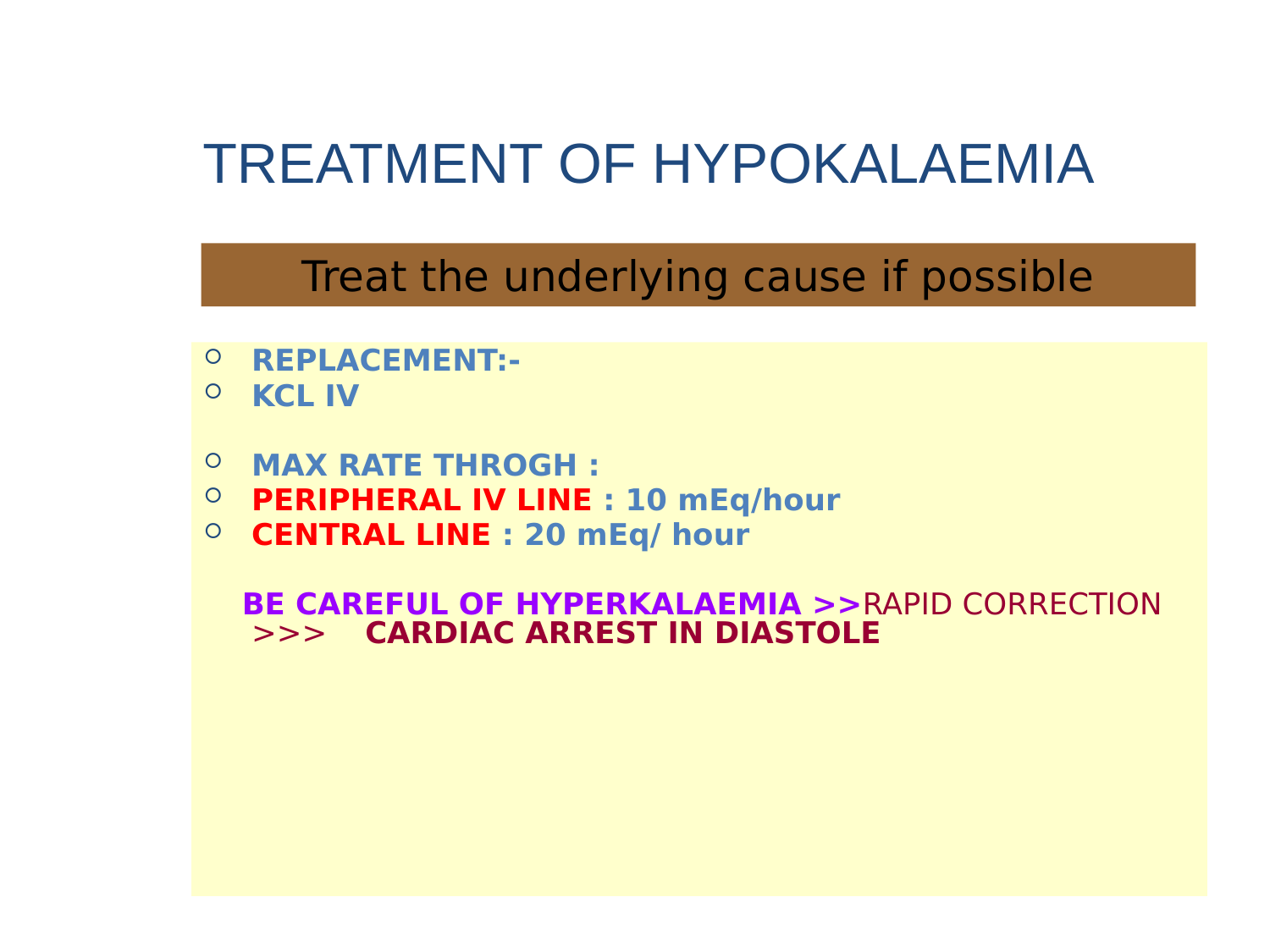

TREATMENT OF HYPOKALAEMIA

Treat the underlying cause if possible
REPLACEMENT:-
KCL IV

MAX RATE THROGH :
PERIPHERAL IV LINE : 10 mEq/hour
CENTRAL LINE : 20 mEq/ hour

    BE CAREFUL OF HYPERKALAEMIA >>RAPID CORRECTION >>>    CARDIAC ARREST IN DIASTOLE